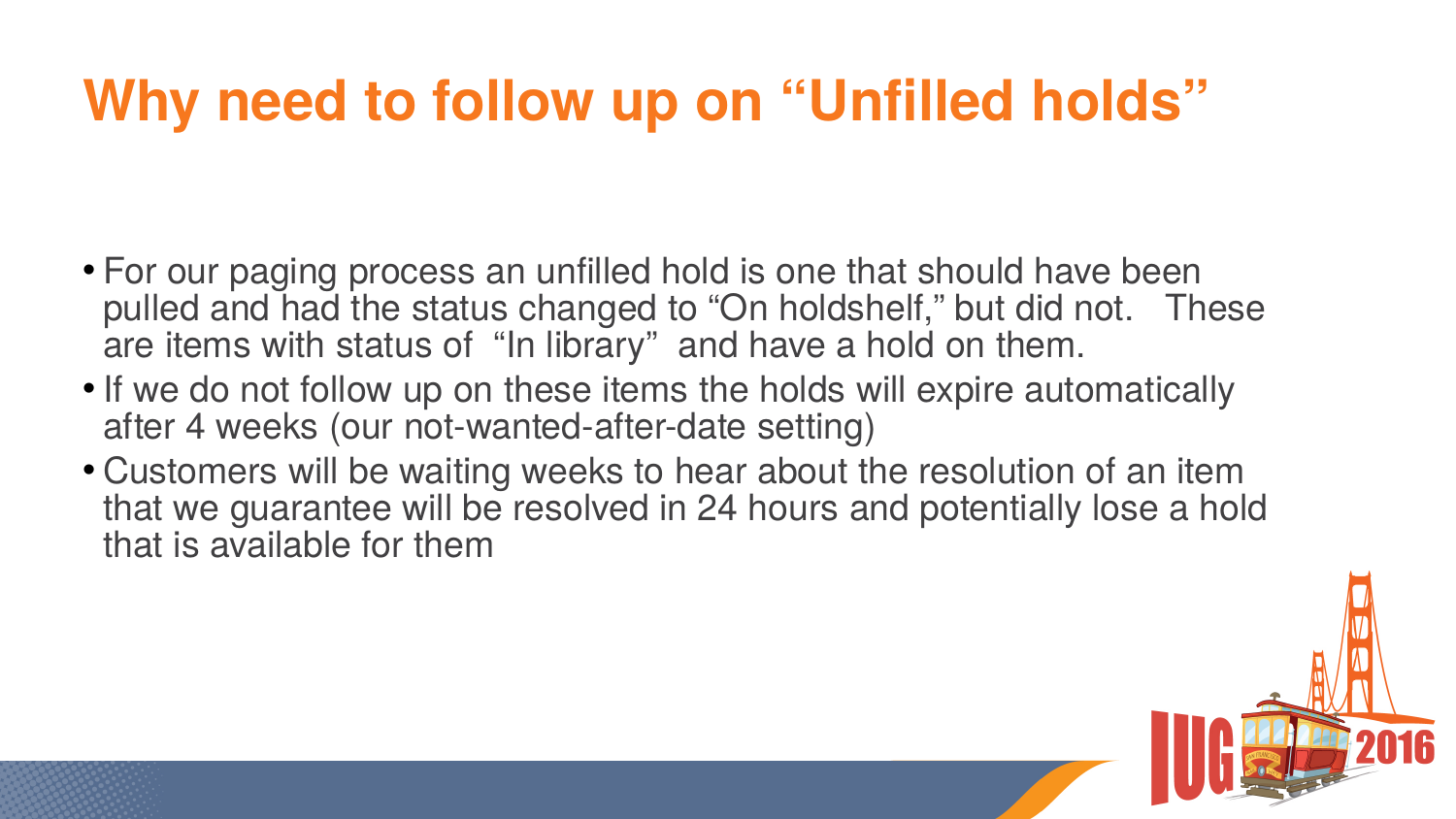

# Why need to follow up on “Unfilled holds”
For our paging process an unfilled hold is one that should have been pulled and had the status changed to “On holdshelf,” but did not.   These are items with status of  “In library”  and have a hold on them.
If we do not follow up on these items the holds will expire automatically after 4 weeks (our not-wanted-after-date setting)
Customers will be waiting weeks to hear about the resolution of an item that we guarantee will be resolved in 24 hours and potentially lose a hold that is available for them